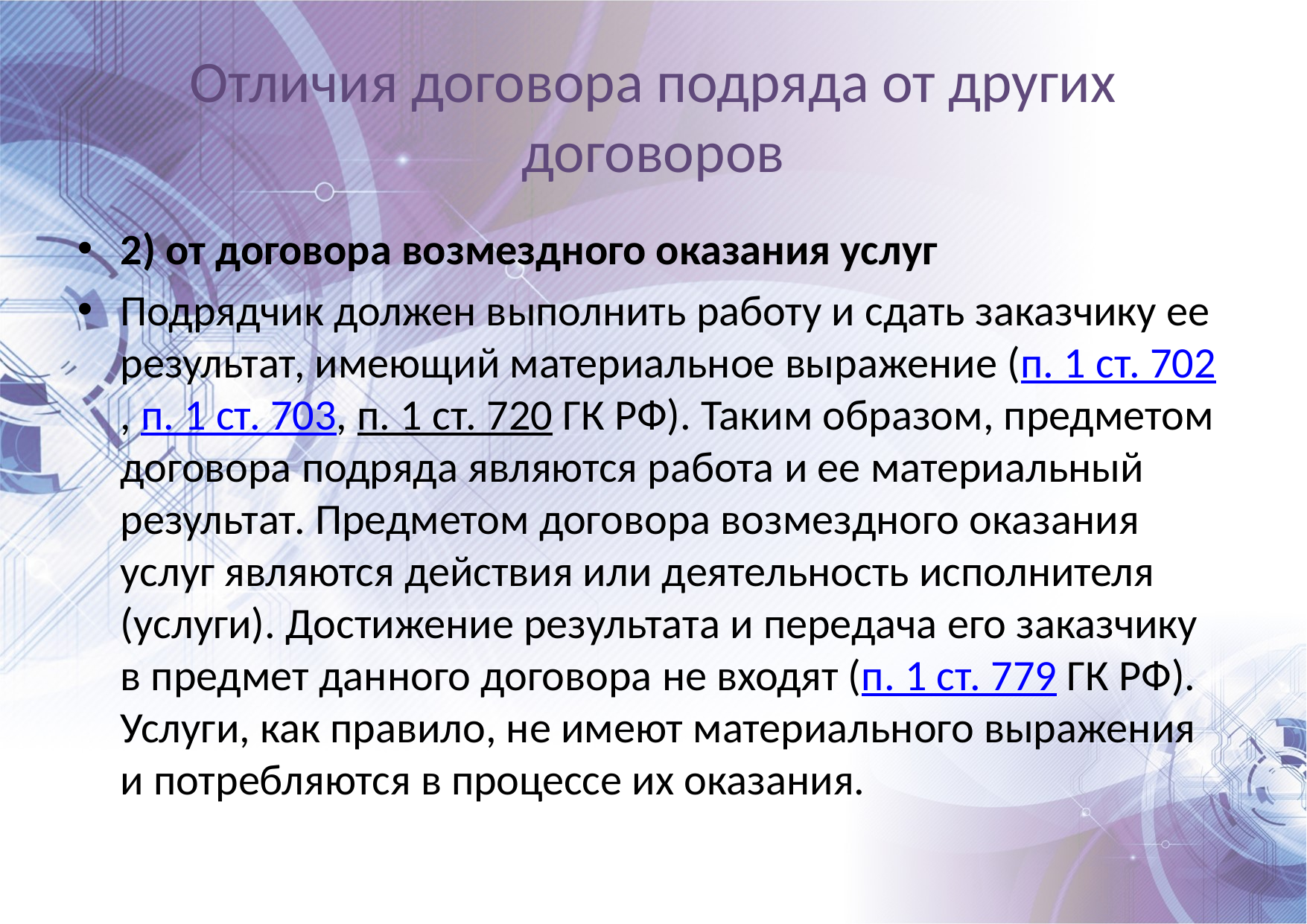

# Отличия договора подряда от других договоров
2) от договора возмездного оказания услуг
Подрядчик должен выполнить работу и сдать заказчику ее результат, имеющий материальное выражение (п. 1 ст. 702, п. 1 ст. 703, п. 1 ст. 720 ГК РФ). Таким образом, предметом договора подряда являются работа и ее материальный результат. Предметом договора возмездного оказания услуг являются действия или деятельность исполнителя (услуги). Достижение результата и передача его заказчику в предмет данного договора не входят (п. 1 ст. 779 ГК РФ). Услуги, как правило, не имеют материального выражения и потребляются в процессе их оказания.